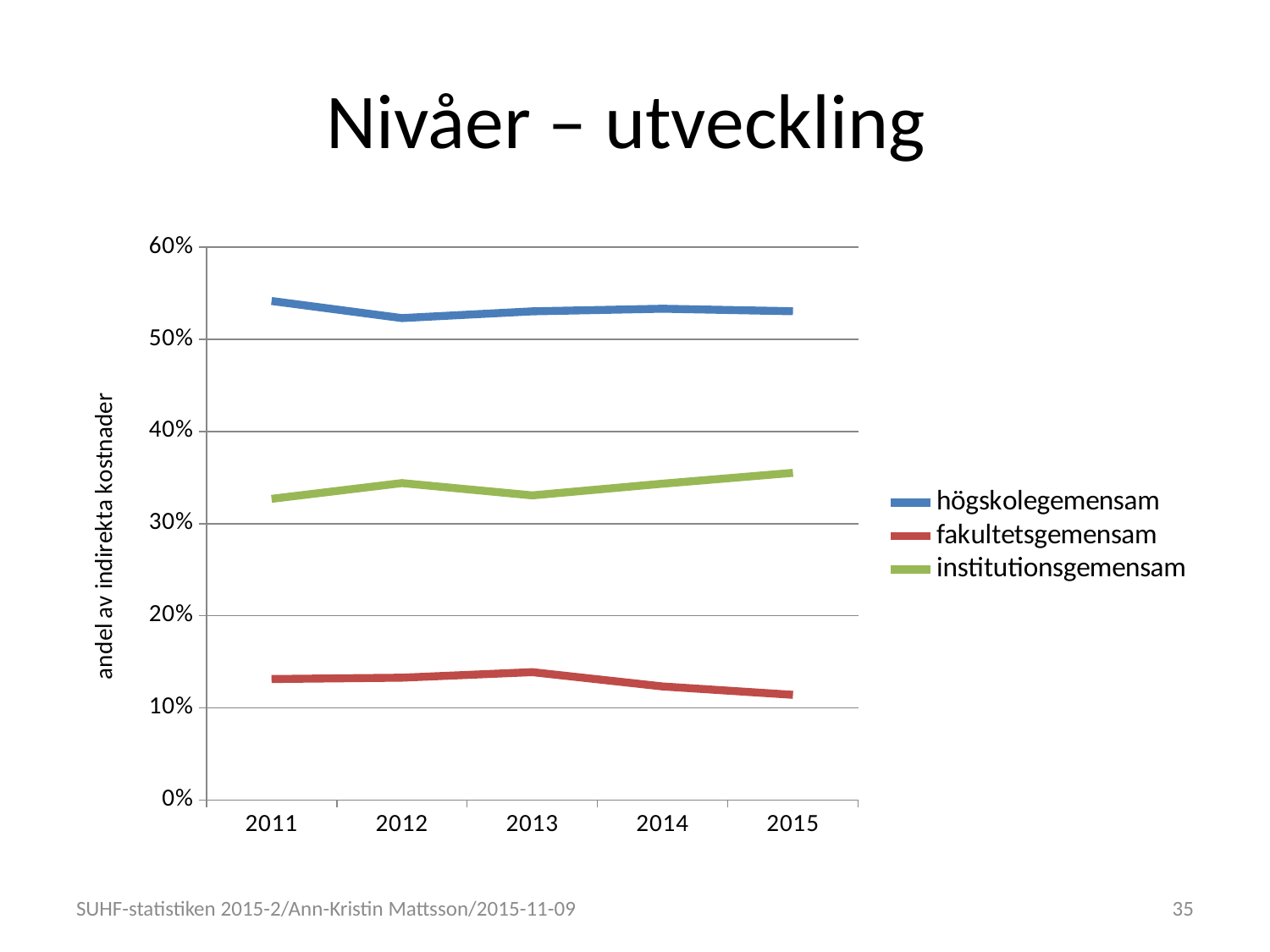

# Nivåer – utveckling

### Chart

| Category | högskolegemensam | fakultetsgemensam | institutionsgemensam |
|---|---|---|---|
| 2011 | 0.5416512328889533 | 0.13135182051035232 | 0.3269969466006945 |
| 2012 | 0.5231179621086427 | 0.1328101420368235 | 0.3440718958545338 |
| 2013 | 0.5304312375776933 | 0.13885938433086373 | 0.33070937809144296 |
| 2014 | 0.5332651452533592 | 0.12333478063520531 | 0.34340007411143536 |
| 2015 | 0.5305789075529597 | 0.11425140931233055 | 0.35516968313470976 |
SUHF-statistiken 2015-2/Ann-Kristin Mattsson/2015-11-09
35